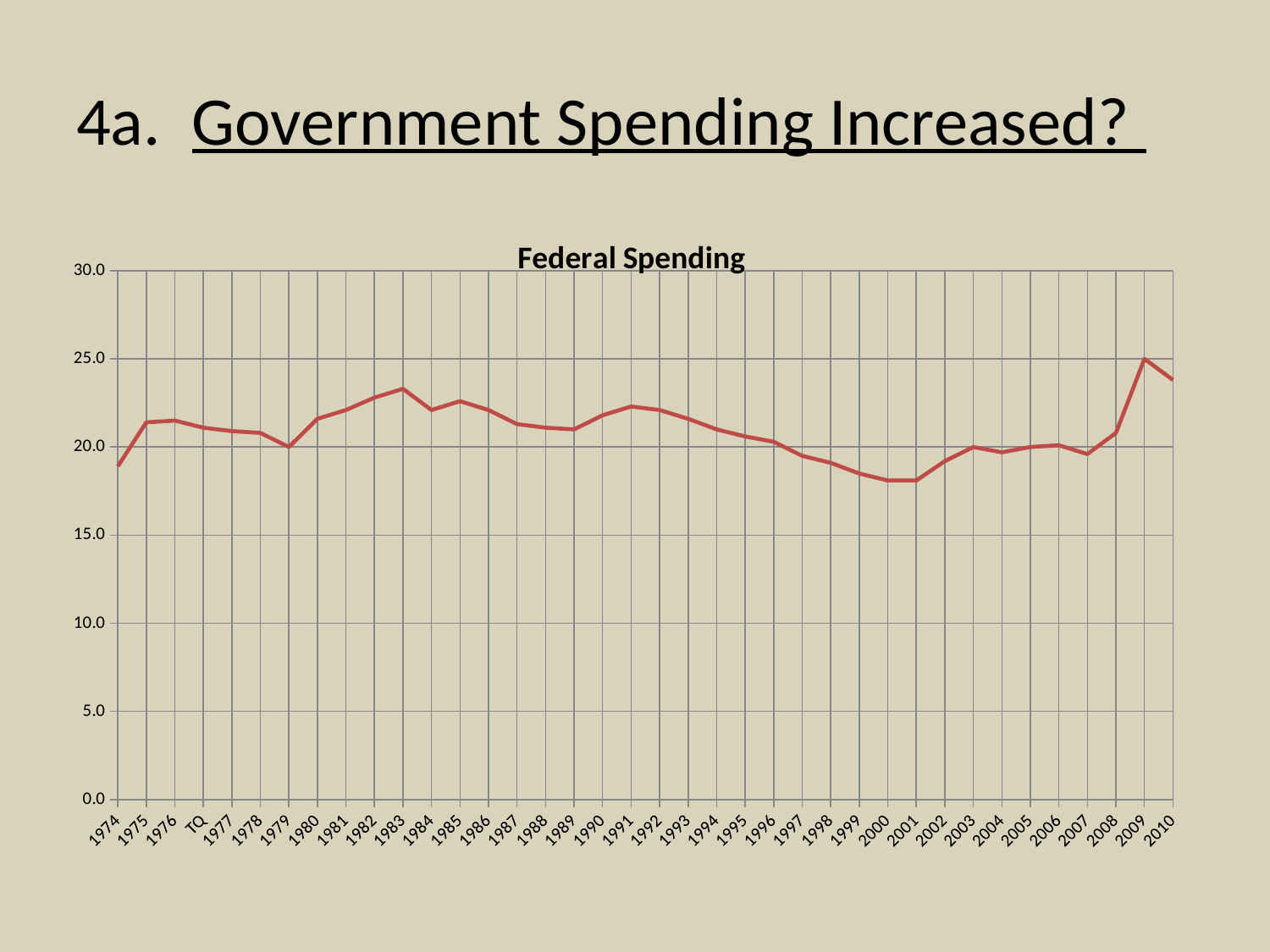

# 4a.  Government Spending Increased?

### Chart:

| Category |  |
|---|---|
| 1974 | 18.9 |
| 1975 | 21.4 |
| 1976 | 21.5 |
| TQ | 21.1 |
| 1977 | 20.9 |
| 1978 | 20.8 |
| 1979 | 20.0 |
| 1980 | 21.59999999999999 |
| 1981 | 22.09999999999999 |
| 1982 | 22.8 |
| 1983 | 23.29999999999999 |
| 1984 | 22.1 |
| 1985 | 22.6 |
| 1986 | 22.1 |
| 1987 | 21.3 |
| 1988 | 21.09999999999999 |
| 1989 | 21.0 |
| 1990 | 21.8 |
| 1991 | 22.3 |
| 1992 | 22.09999999999999 |
| 1993 | 21.6 |
| 1994 | 21.0 |
| 1995 | 20.6 |
| 1996 | 20.3 |
| 1997 | 19.5 |
| 1998 | 19.09999999999999 |
| 1999 | 18.5 |
| 2000 | 18.1 |
| 2001 | 18.1 |
| 2002 | 19.2 |
| 2003 | 20.000000000000004 |
| 2004 | 19.7 |
| 2005 | 19.99999999999999 |
| 2006 | 20.09999999999999 |
| 2007 | 19.6 |
| 2008 | 20.8 |
| 2009 | 25.000000000000004 |
| 2010 | 23.8 |